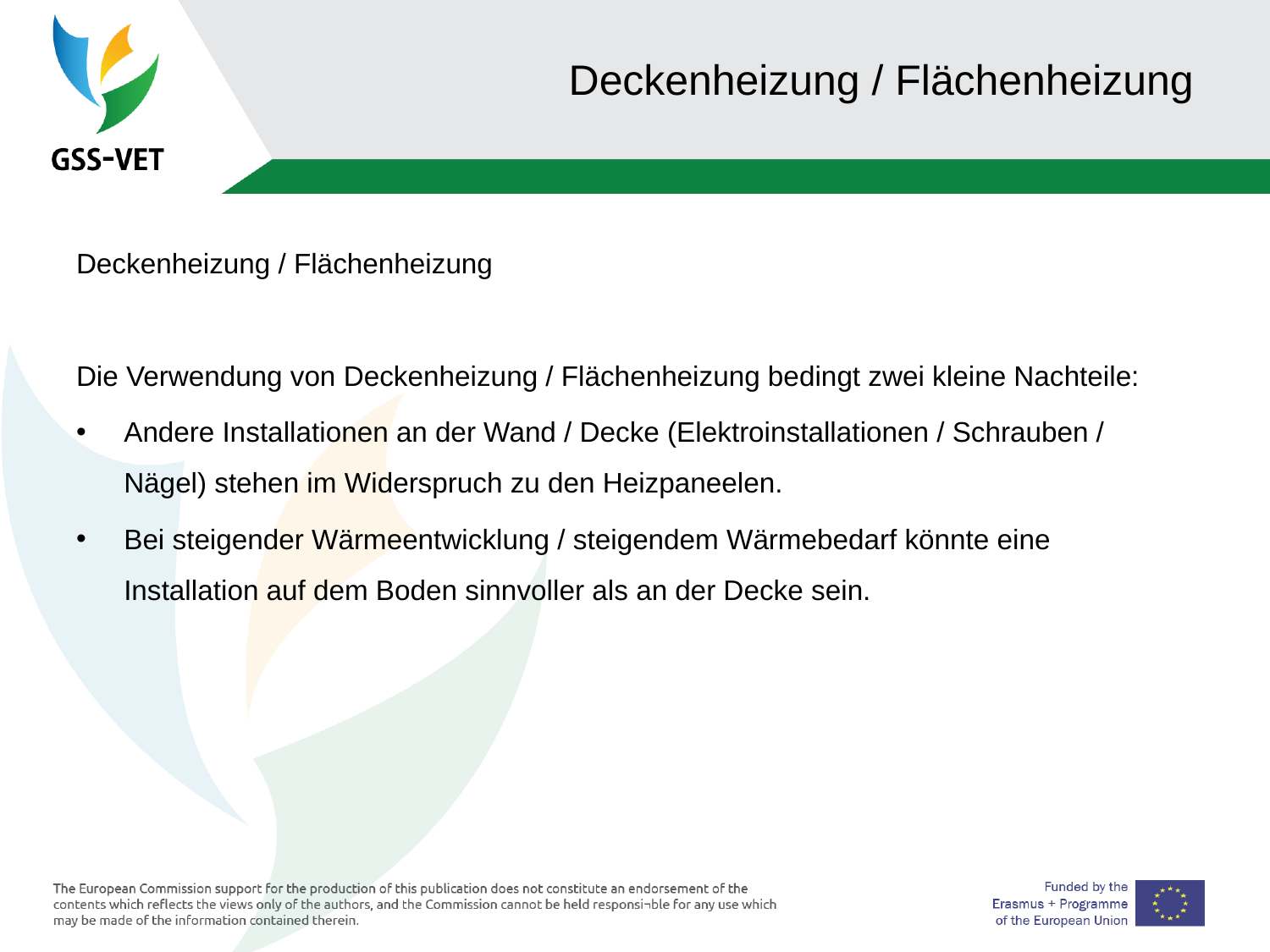

# Deckenheizung / Flächenheizung
Deckenheizung / Flächenheizung

Die Verwendung von Deckenheizung / Flächenheizung bedingt zwei kleine Nachteile:
Andere Installationen an der Wand / Decke (Elektroinstallationen / Schrauben / Nägel) stehen im Widerspruch zu den Heizpaneelen.
Bei steigender Wärmeentwicklung / steigendem Wärmebedarf könnte eine Installation auf dem Boden sinnvoller als an der Decke sein.